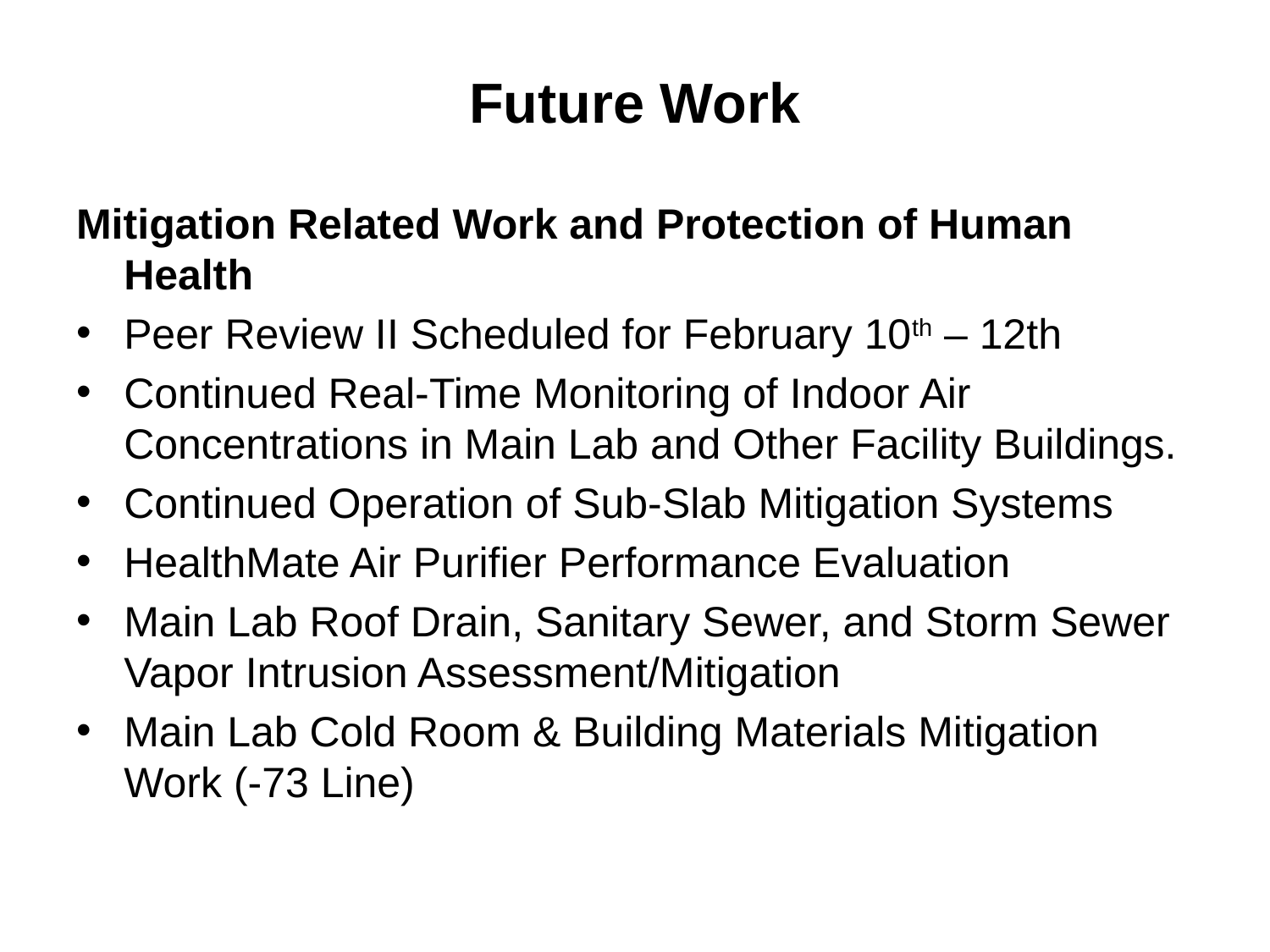

# Future Work

Mitigation Related Work and Protection of Human Health
Peer Review II Scheduled for February 10th – 12th
Continued Real-Time Monitoring of Indoor Air Concentrations in Main Lab and Other Facility Buildings.
Continued Operation of Sub-Slab Mitigation Systems
HealthMate Air Purifier Performance Evaluation
Main Lab Roof Drain, Sanitary Sewer, and Storm Sewer Vapor Intrusion Assessment/Mitigation
Main Lab Cold Room & Building Materials Mitigation Work (-73 Line)